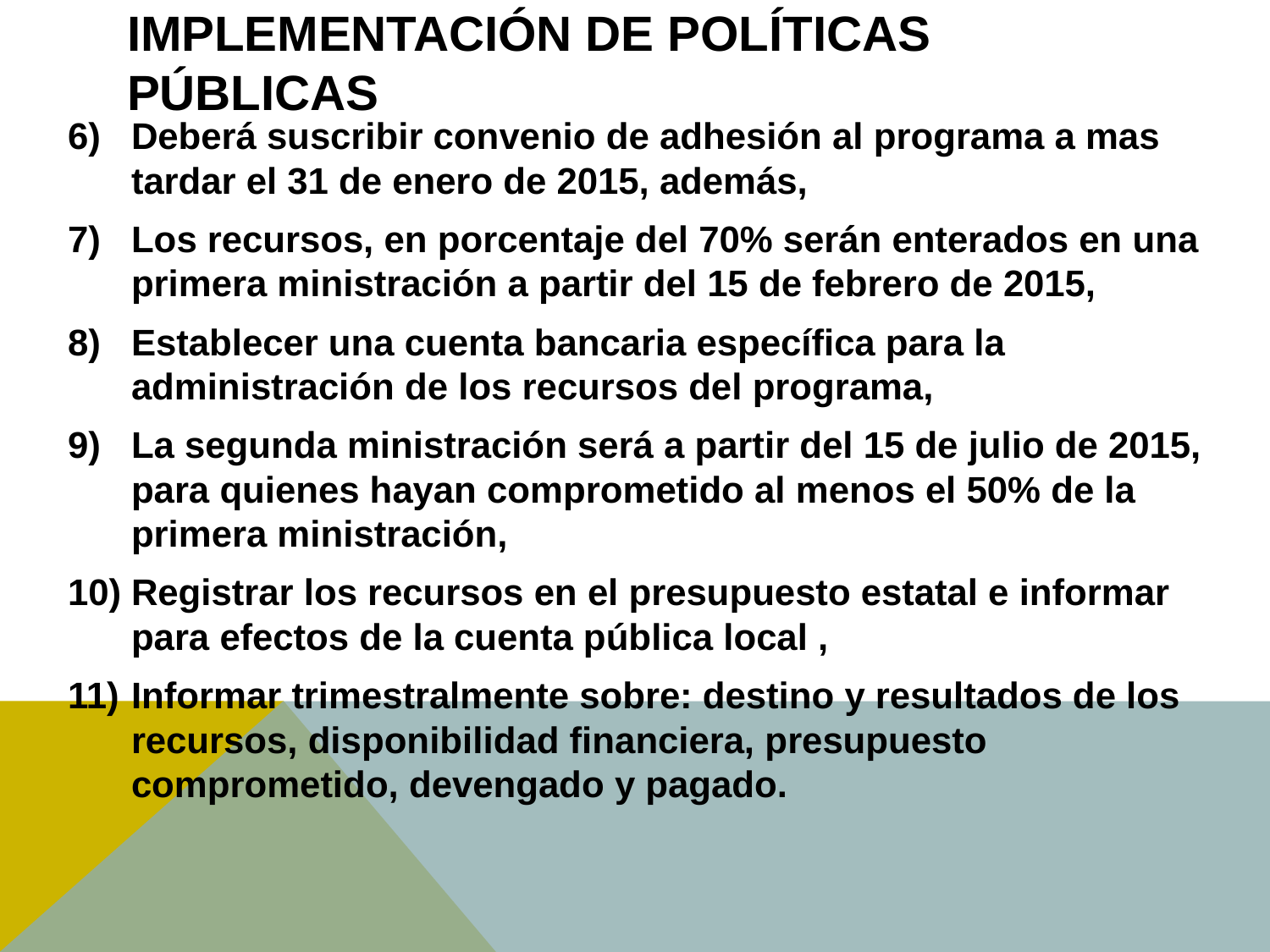

# Implementación de Políticas Públicas
Deberá suscribir convenio de adhesión al programa a mas tardar el 31 de enero de 2015, además,
Los recursos, en porcentaje del 70% serán enterados en una primera ministración a partir del 15 de febrero de 2015,
Establecer una cuenta bancaria específica para la administración de los recursos del programa,
La segunda ministración será a partir del 15 de julio de 2015, para quienes hayan comprometido al menos el 50% de la primera ministración,
Registrar los recursos en el presupuesto estatal e informar para efectos de la cuenta pública local ,
Informar trimestralmente sobre: destino y resultados de los recursos, disponibilidad financiera, presupuesto comprometido, devengado y pagado.